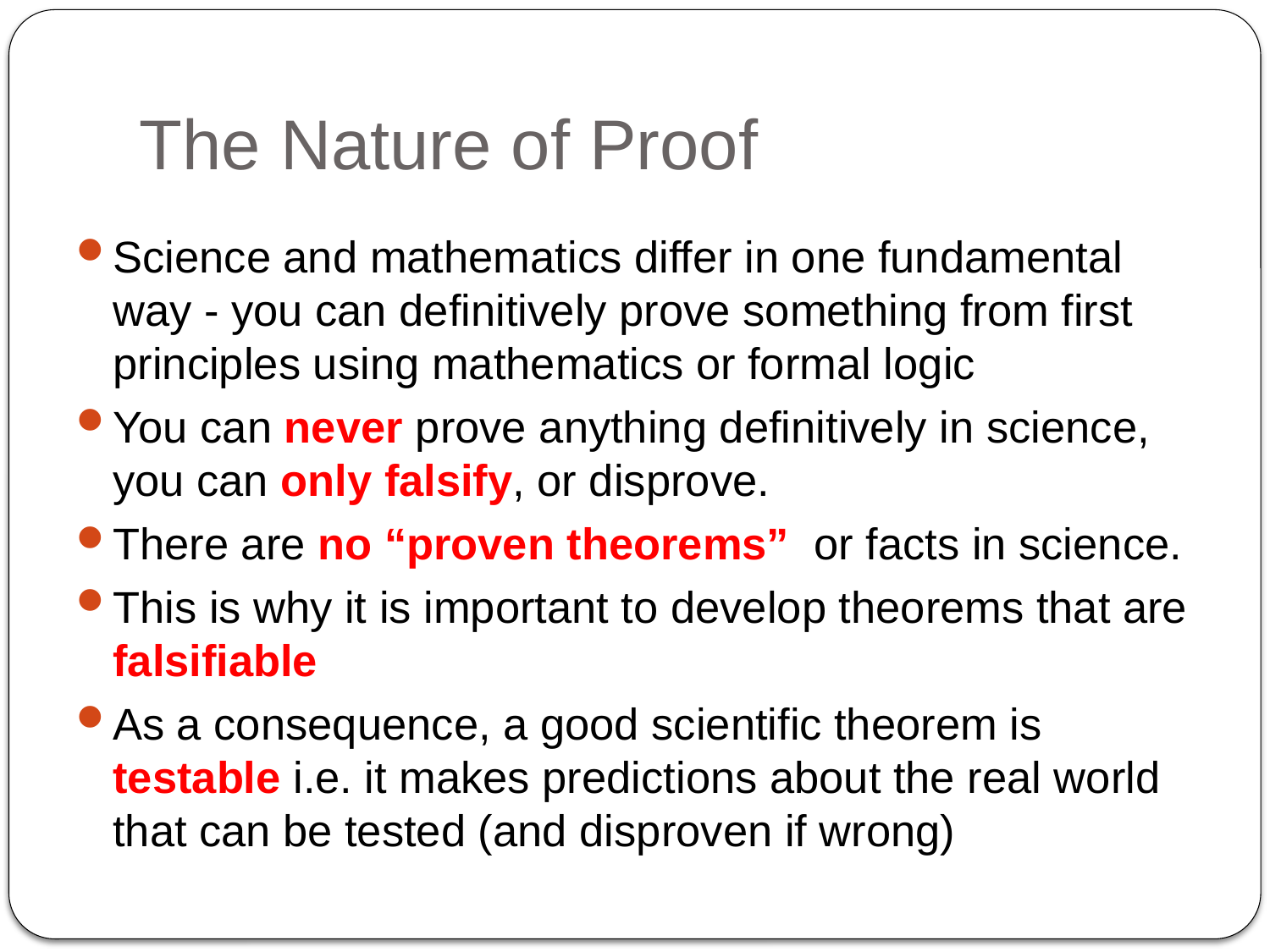

# The Nature of Proof
Science and mathematics differ in one fundamental way - you can definitively prove something from first principles using mathematics or formal logic
You can never prove anything definitively in science, you can only falsify, or disprove.
There are no “proven theorems”  or facts in science.
This is why it is important to develop theorems that are falsifiable
As a consequence, a good scientific theorem is testable i.e. it makes predictions about the real world that can be tested (and disproven if wrong)